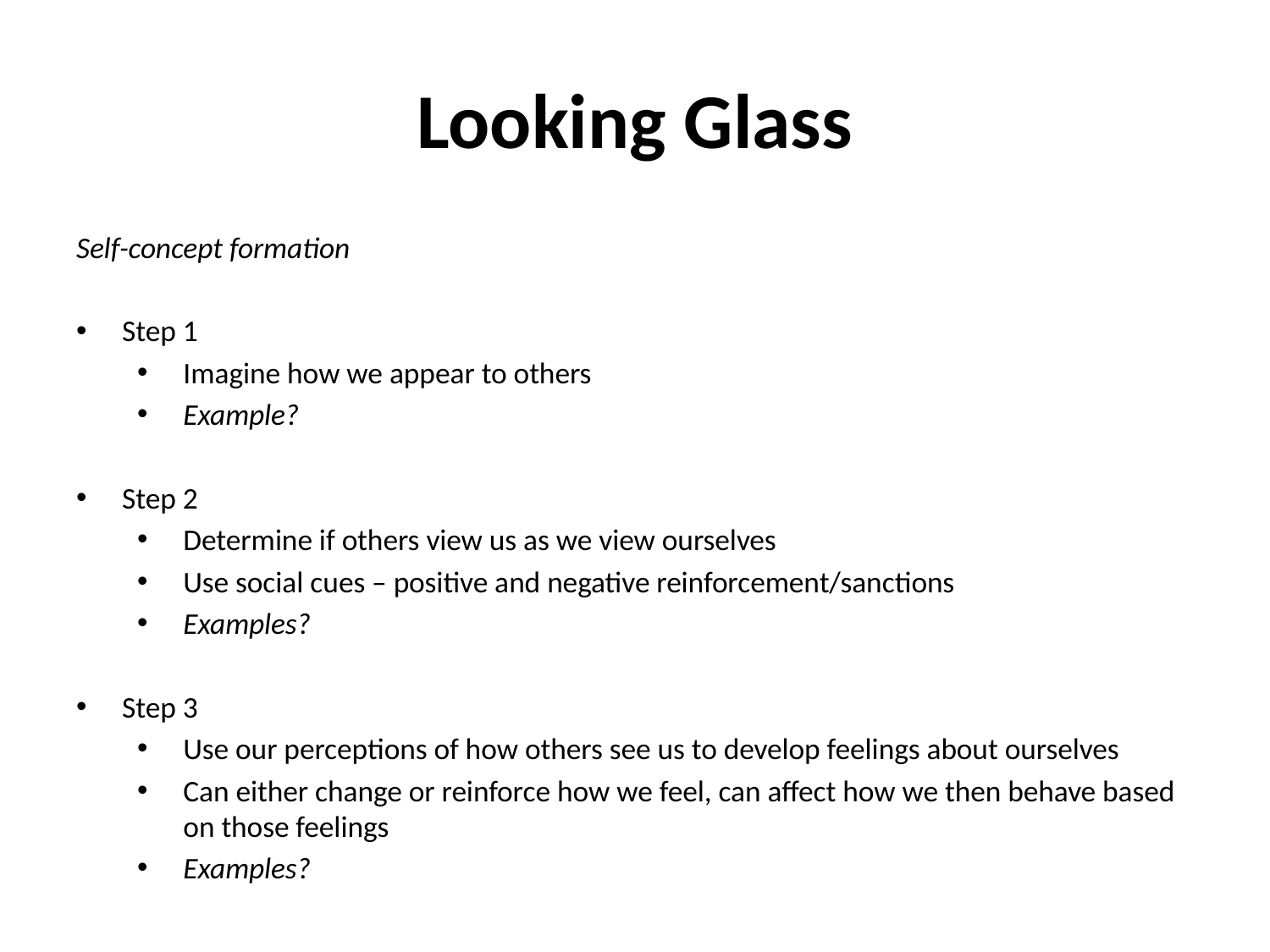

# Looking Glass

Self-concept formation

Step 1
Imagine how we appear to others
Example?

Step 2
Determine if others view us as we view ourselves
Use social cues – positive and negative reinforcement/sanctions
Examples?

Step 3
Use our perceptions of how others see us to develop feelings about ourselves
Can either change or reinforce how we feel, can affect how we then behave based on those feelings
Examples?